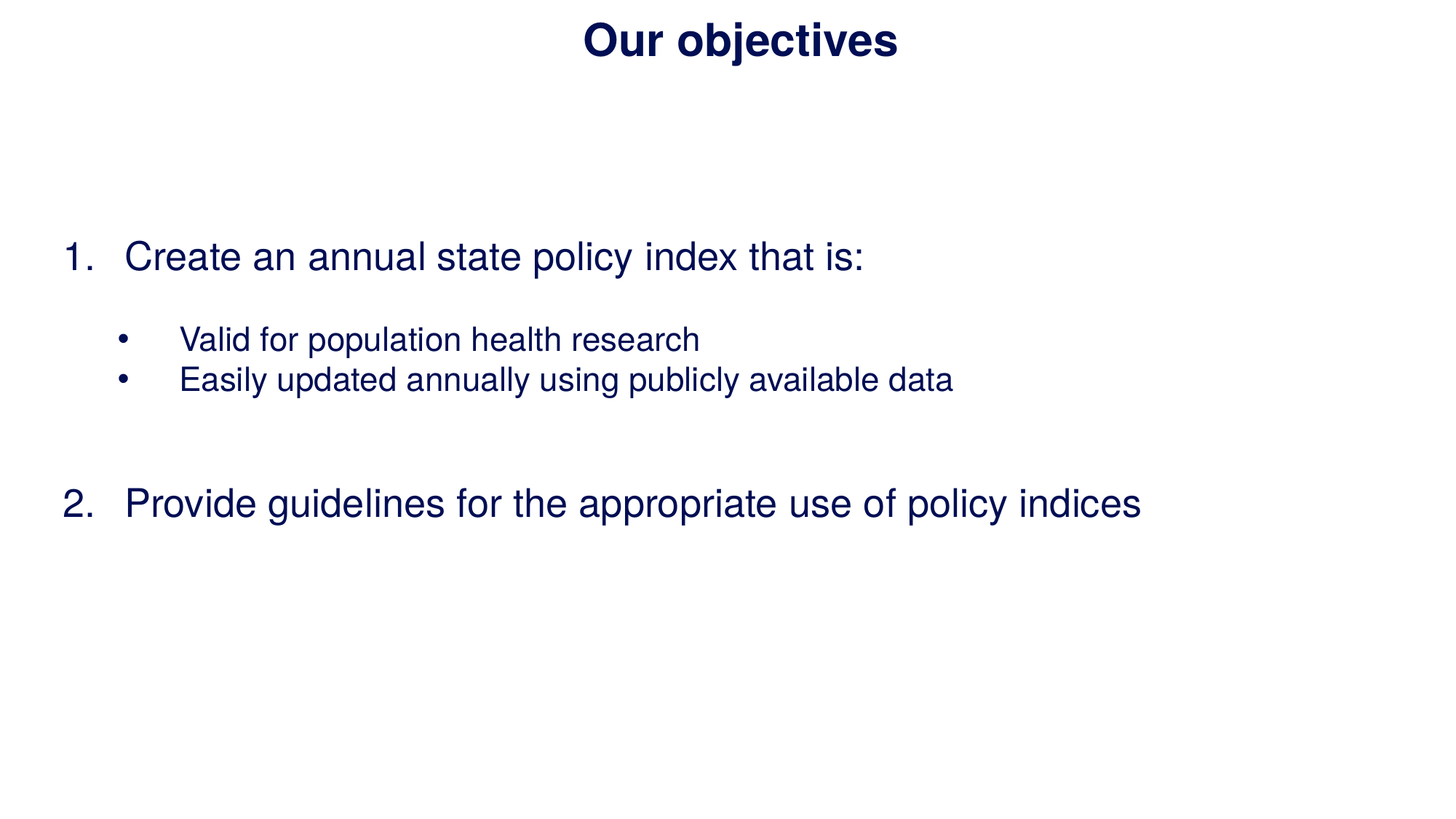

Our objectives
Create an annual state policy index that is:

Valid for population health research
Easily updated annually using publicly available data

Provide guidelines for the appropriate use of policy indices